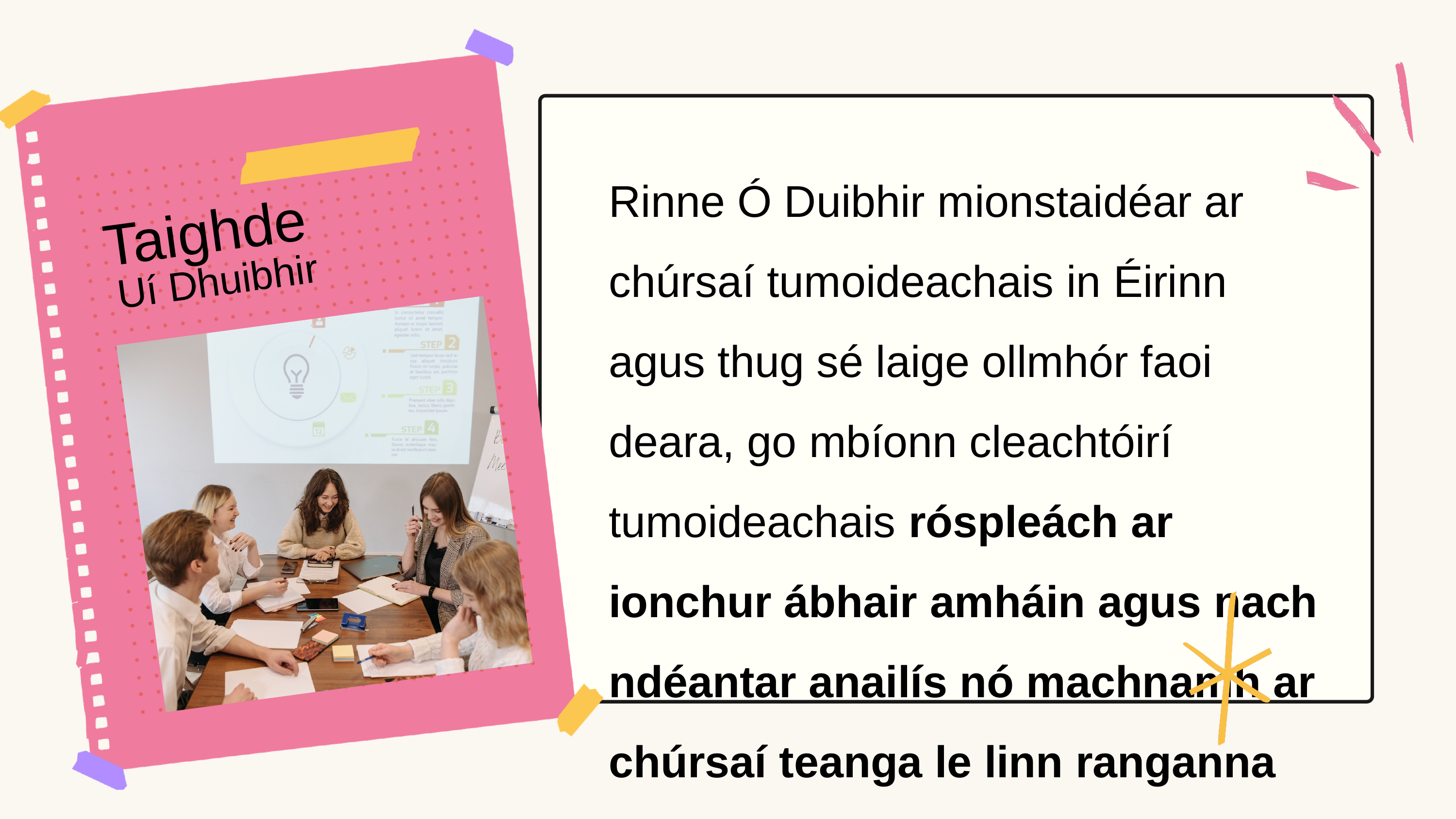

Rinne Ó Duibhir mionstaidéar ar chúrsaí tumoideachais in Éirinn agus thug sé laige ollmhór faoi deara, go mbíonn cleachtóirí tumoideachais róspleách ar ionchur ábhair amháin agus nach ndéantar anailís nó machnamh ar chúrsaí teanga le linn ranganna
Taighde
Uí Dhuibhir